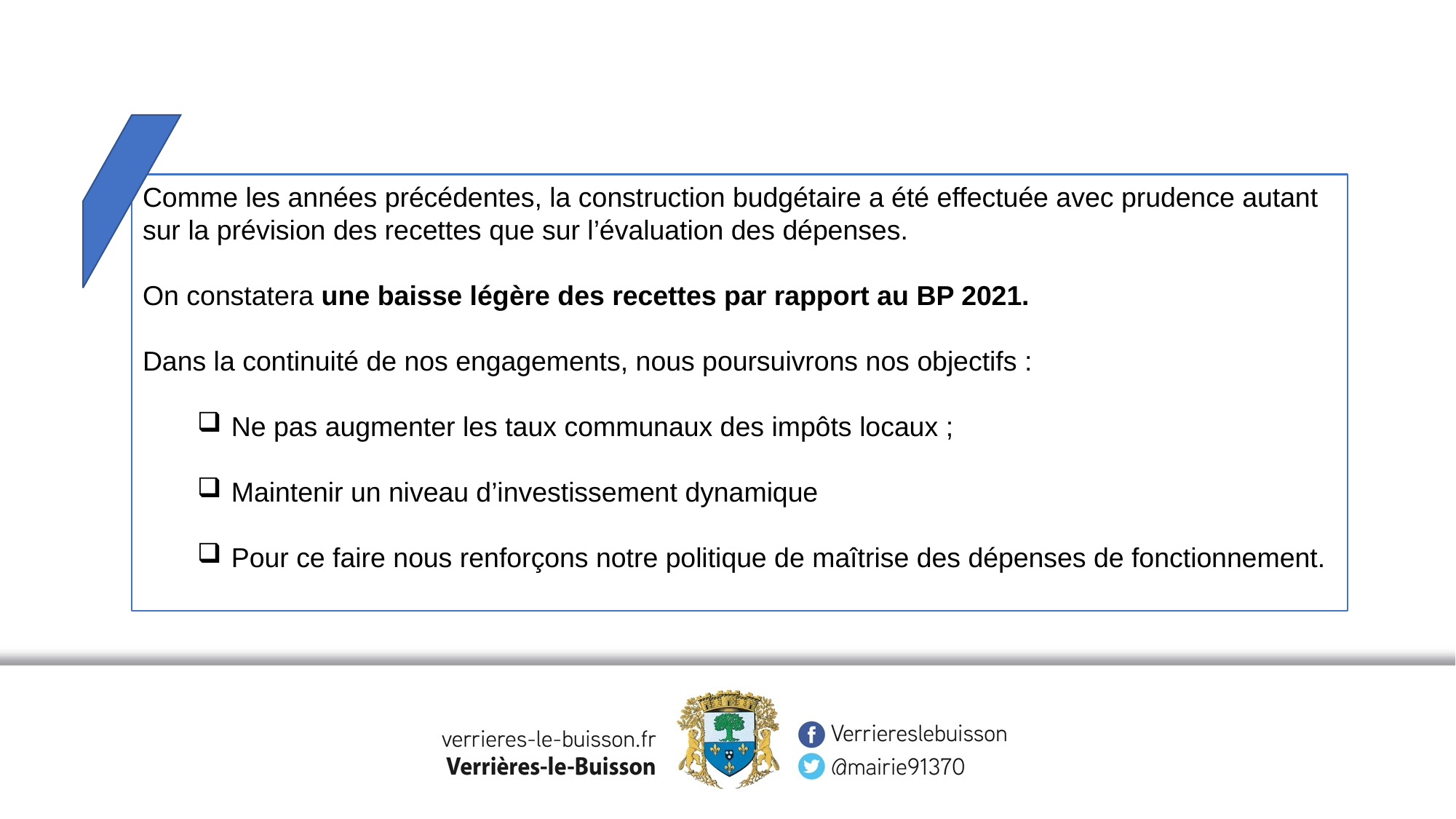

Comme les années précédentes, la construction budgétaire a été effectuée avec prudence autant
sur la prévision des recettes que sur l’évaluation des dépenses.

On constatera une baisse légère des recettes par rapport au BP 2021.
Dans la continuité de nos engagements, nous poursuivrons nos objectifs :

Ne pas augmenter les taux communaux des impôts locaux ;

Maintenir un niveau d’investissement dynamique

Pour ce faire nous renforçons notre politique de maîtrise des dépenses de fonctionnement.